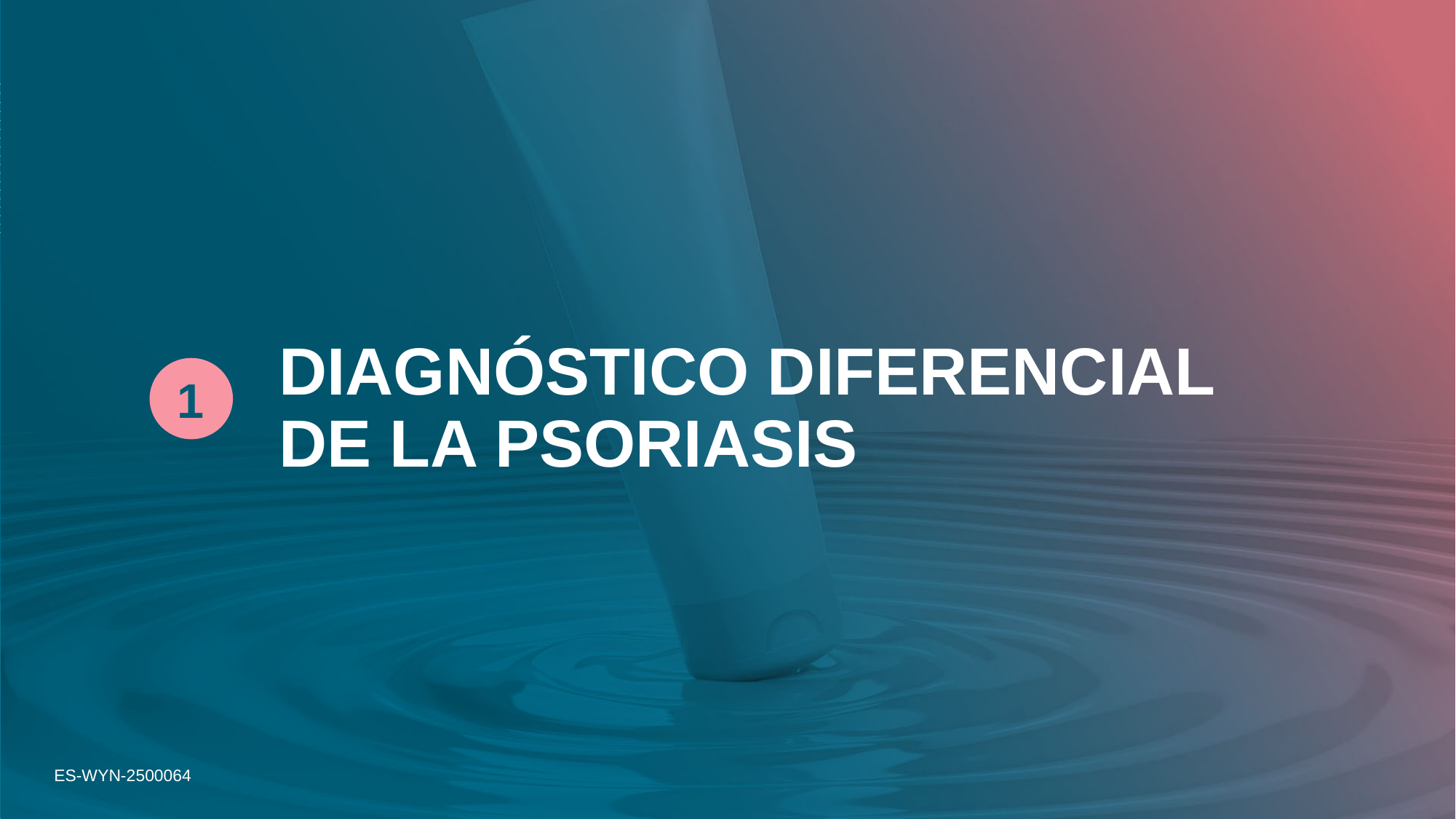

# DIAGNÓSTICO DIFERENCIAL DE LA PSORIASIS

1
ES-WYN-2500064